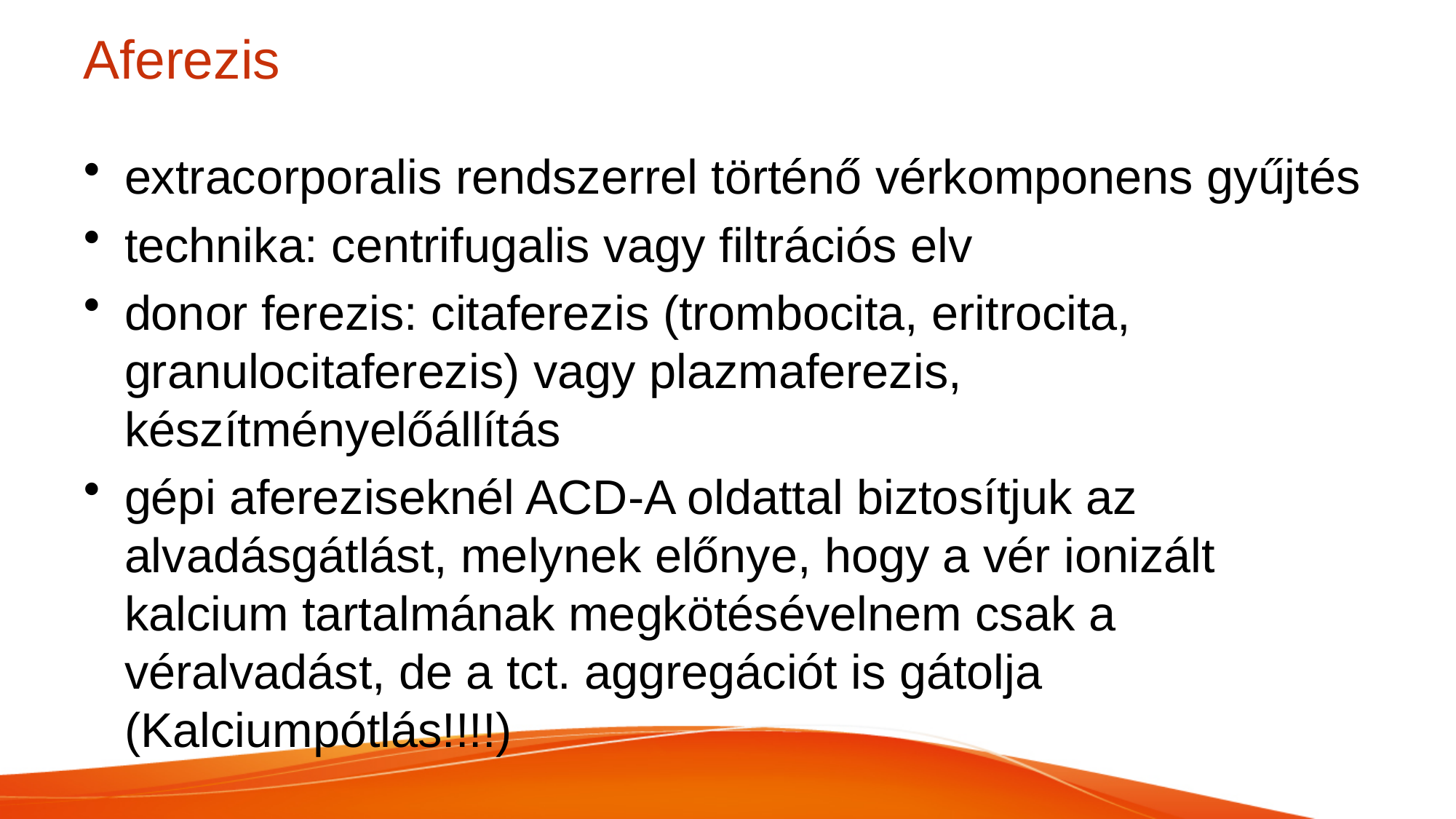

# Aferezis
extracorporalis rendszerrel történő vérkomponens gyűjtés
technika: centrifugalis vagy filtrációs elv
donor ferezis: citaferezis (trombocita, eritrocita, granulocitaferezis) vagy plazmaferezis,  készítményelőállítás
gépi afereziseknél ACD-A oldattal biztosítjuk az alvadásgátlást, melynek előnye, hogy a vér ionizált kalcium tartalmának megkötésévelnem csak a véralvadást, de a tct. aggregációt is gátolja (Kalciumpótlás!!!!)